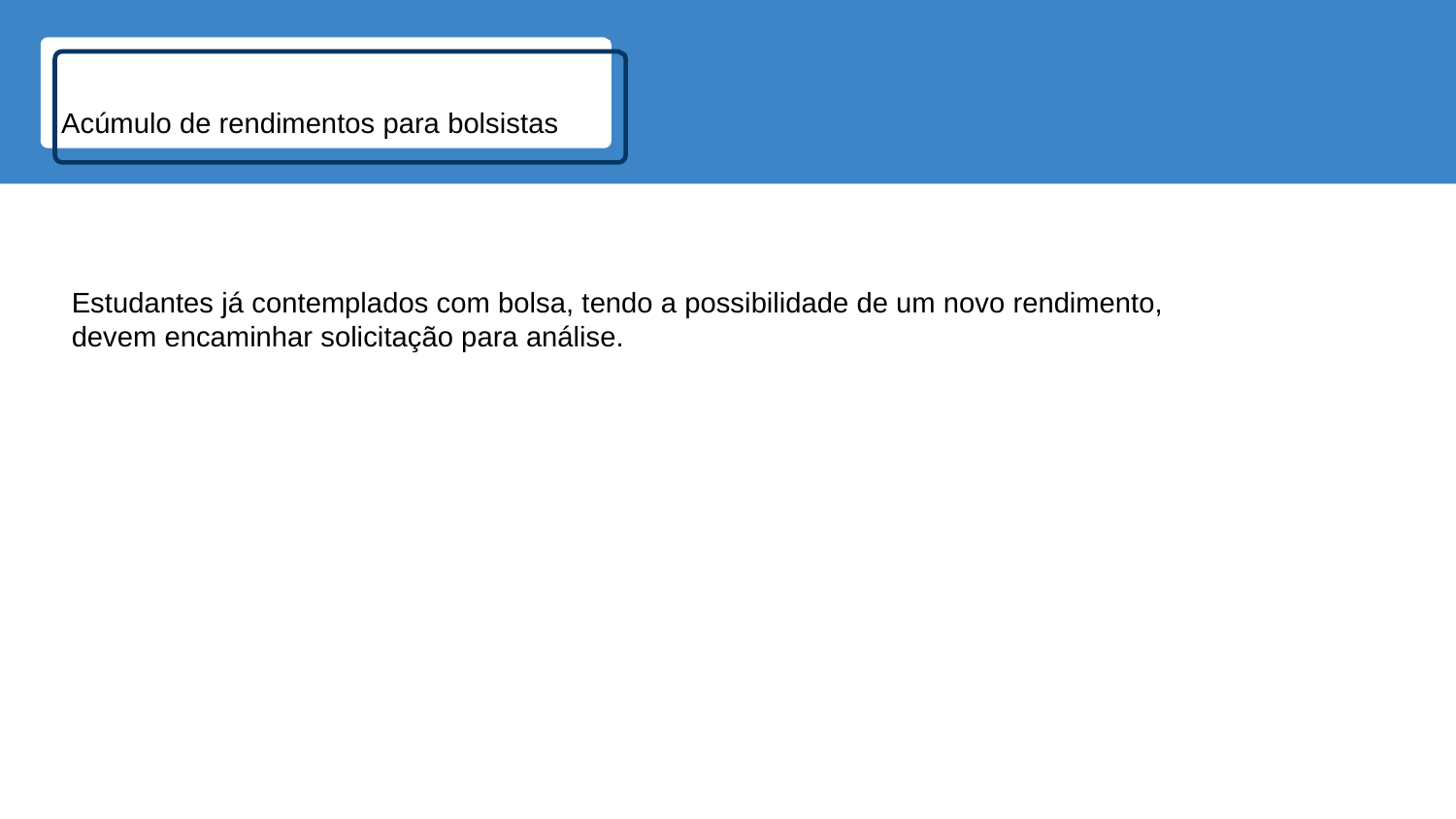

# Acúmulo de rendimentos para bolsistas
Estudantes já contemplados com bolsa, tendo a possibilidade de um novo rendimento,
devem encaminhar solicitação para análise.